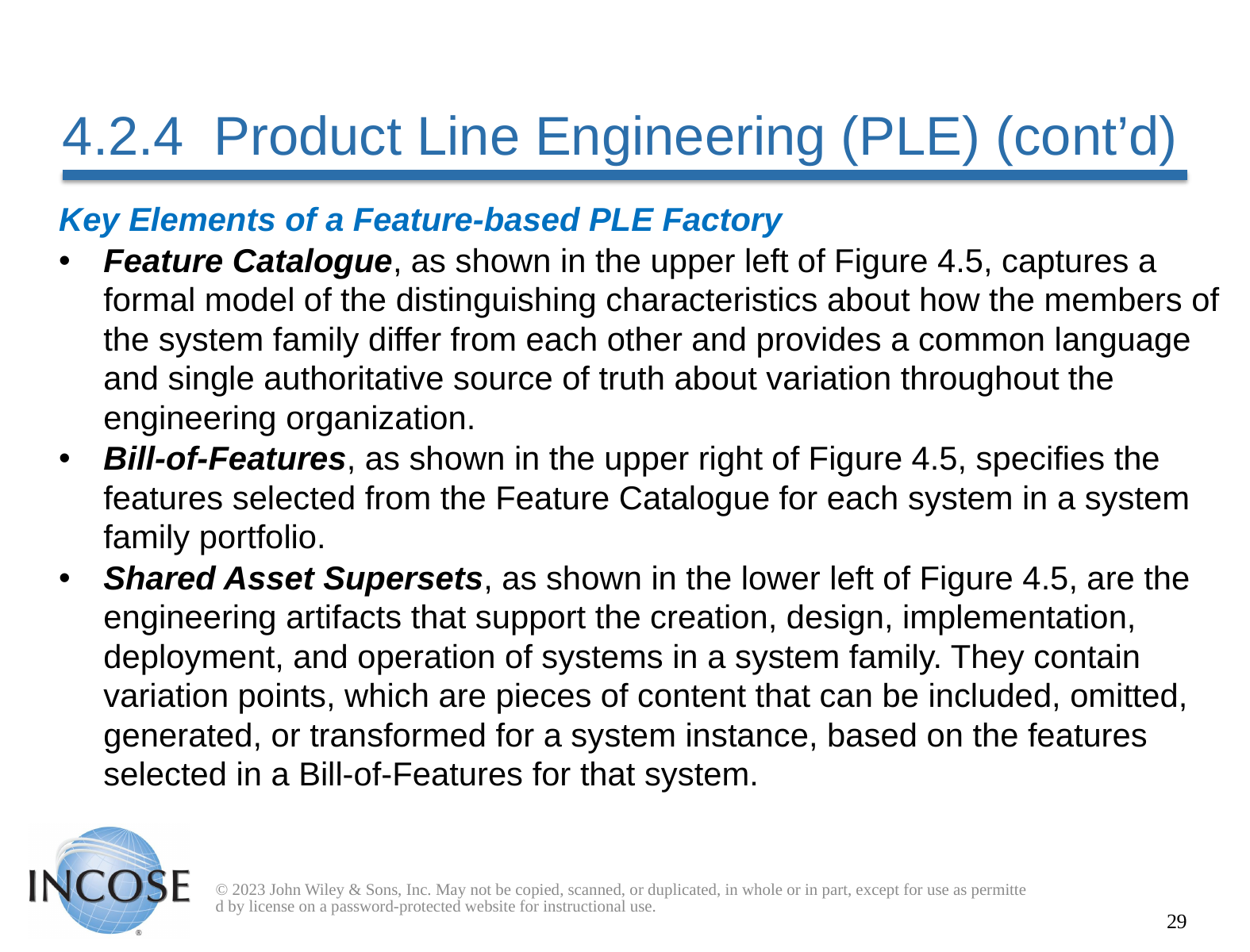

# 4.2.4  Product Line Engineering (PLE) (cont’d)
Key Elements of a Feature-based PLE Factory
Feature Catalogue, as shown in the upper left of Figure 4.5, captures a formal model of the distinguishing characteristics about how the members of the system family differ from each other and provides a common language and single authoritative source of truth about variation throughout the engineering organization.
Bill-of-Features, as shown in the upper right of Figure 4.5, specifies the features selected from the Feature Catalogue for each system in a system family portfolio.
Shared Asset Supersets, as shown in the lower left of Figure 4.5, are the engineering artifacts that support the creation, design, implementation, deployment, and operation of systems in a system family. They contain variation points, which are pieces of content that can be included, omitted, generated, or transformed for a system instance, based on the features selected in a Bill-of-Features for that system.
© 2023 John Wiley & Sons, Inc. May not be copied, scanned, or duplicated, in whole or in part, except for use as permitted by license on a password-protected website for instructional use.
29